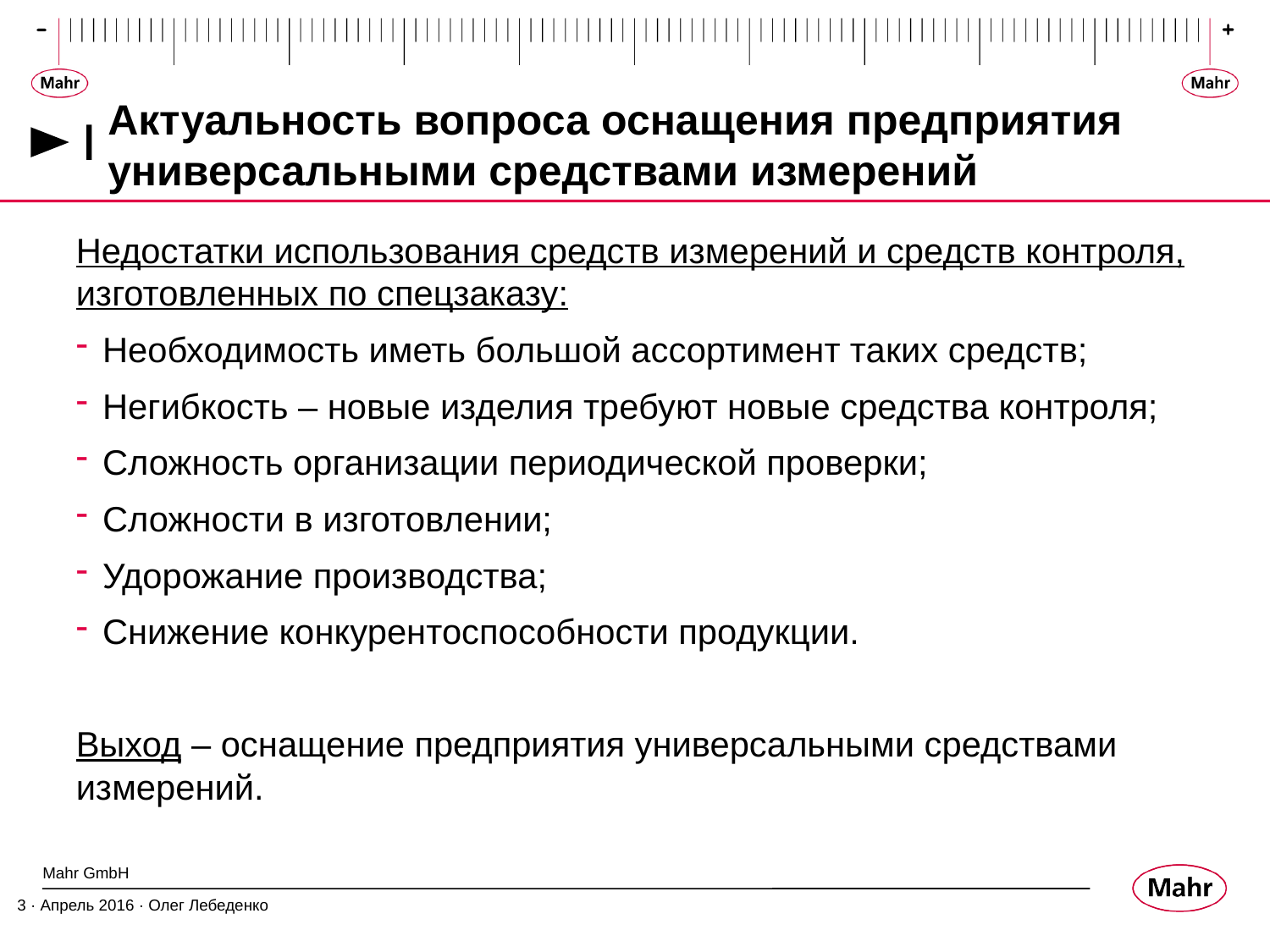

# Актуальность вопроса оснащения предприятия универсальными средствами измерений
Недостатки использования средств измерений и средств контроля, изготовленных по спецзаказу:
Необходимость иметь большой ассортимент таких средств;
Негибкость – новые изделия требуют новые средства контроля;
Сложность организации периодической проверки;
Сложности в изготовлении;
Удорожание производства;
Снижение конкурентоспособности продукции.

Выход – оснащение предприятия универсальными средствами измерений.